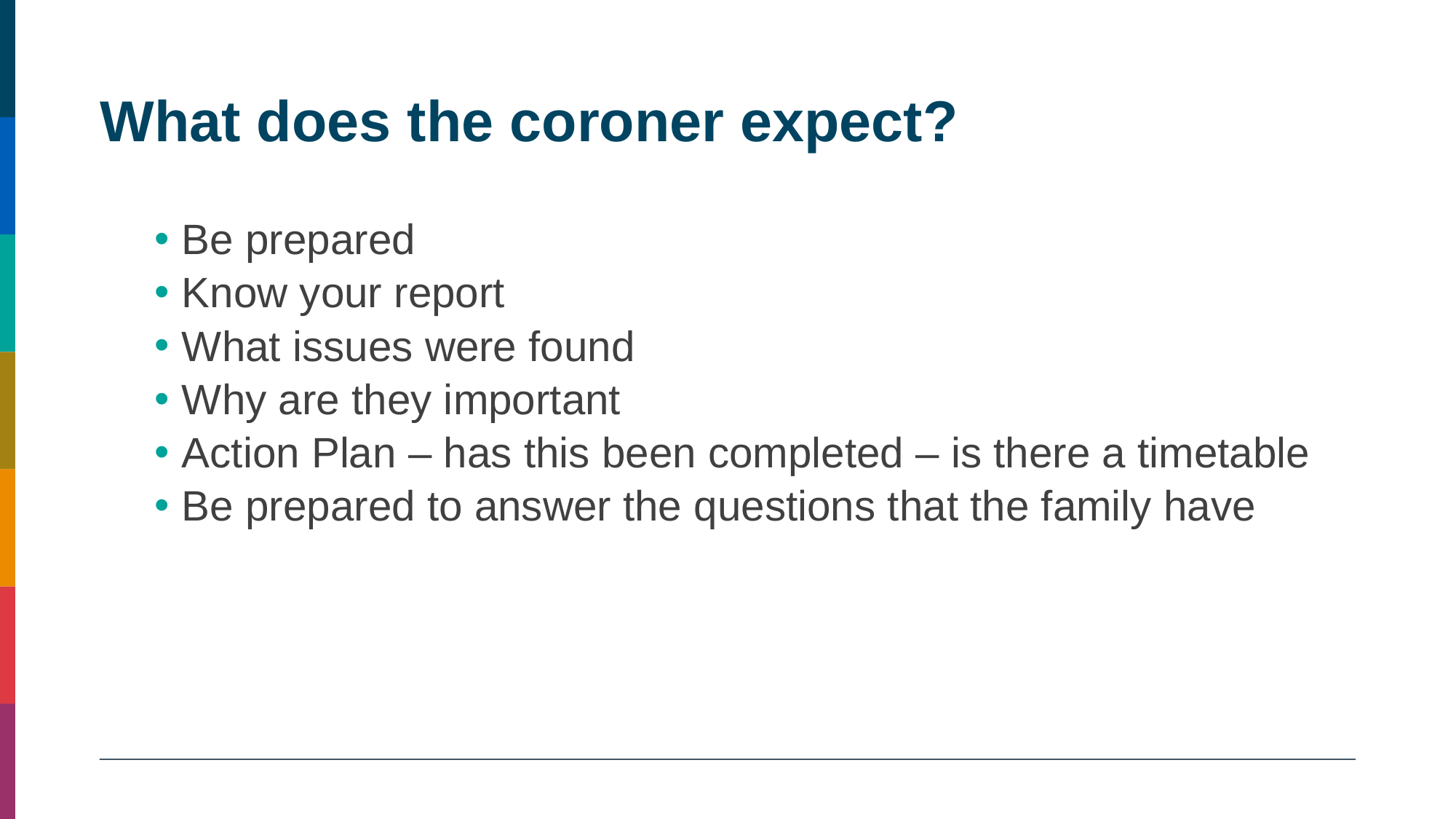

# What does the coroner expect?
Be prepared
Know your report
What issues were found
Why are they important
Action Plan – has this been completed – is there a timetable
Be prepared to answer the questions that the family have